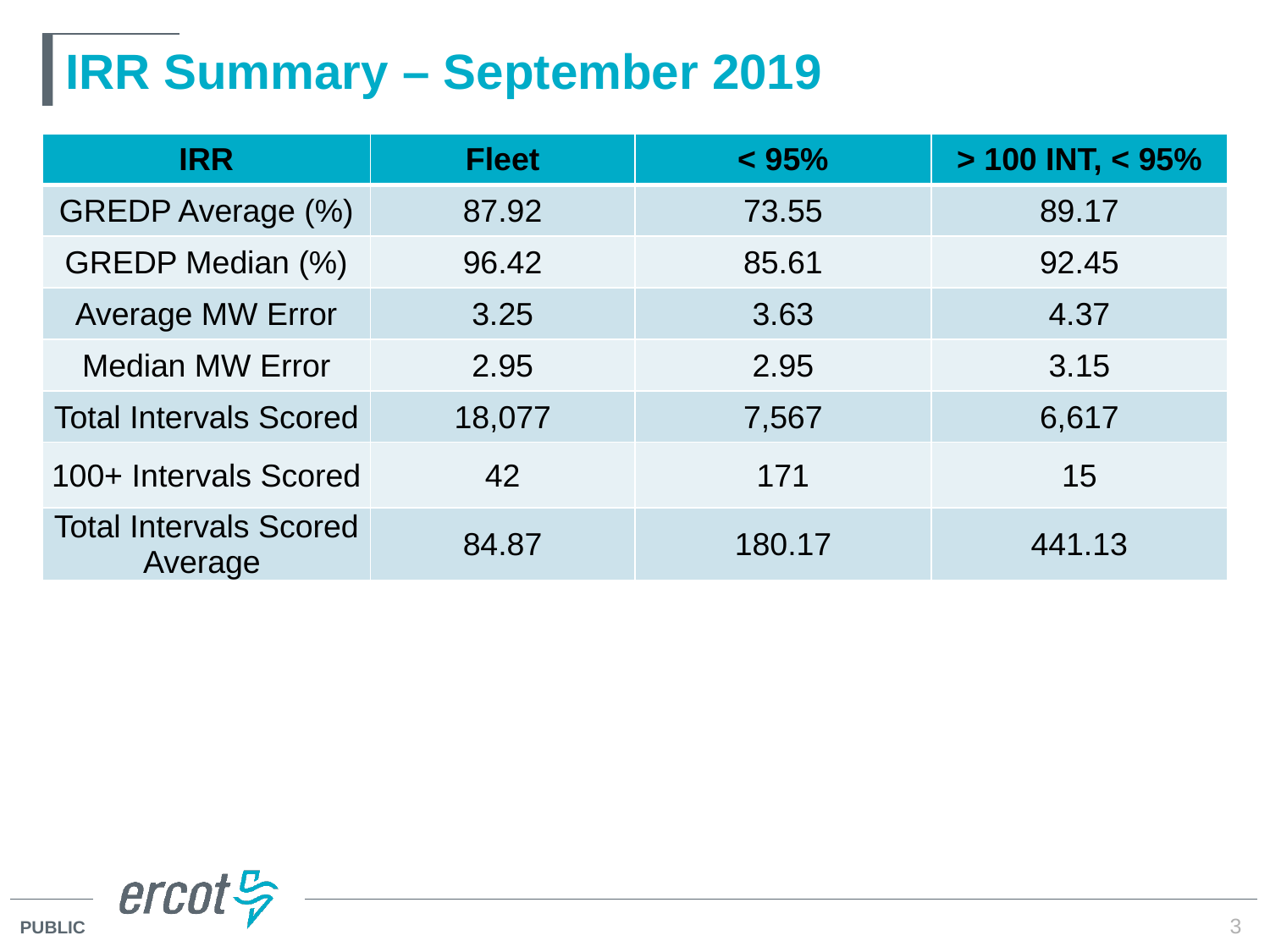

# IRR Summary – September 2019
| IRR | Fleet | < 95% | > 100 INT, < 95% |
| --- | --- | --- | --- |
| GREDP Average (%) | 87.92 | 73.55 | 89.17 |
| GREDP Median (%) | 96.42 | 85.61 | 92.45 |
| Average MW Error | 3.25 | 3.63 | 4.37 |
| Median MW Error | 2.95 | 2.95 | 3.15 |
| Total Intervals Scored | 18,077 | 7,567 | 6,617 |
| 100+ Intervals Scored | 42 | 171 | 15 |
| Total Intervals Scored Average | 84.87 | 180.17 | 441.13 |
3